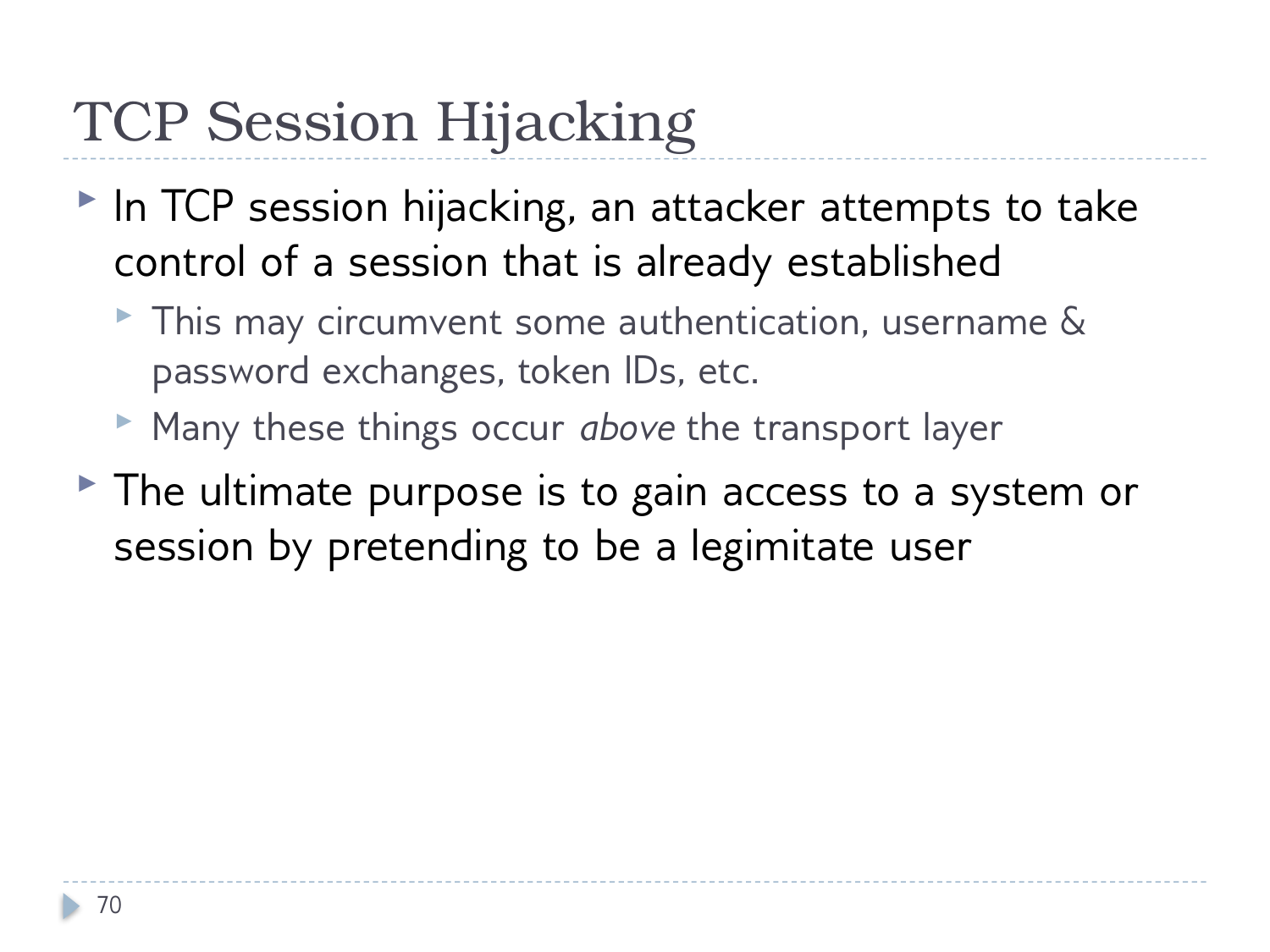

# TCP Session Hijacking
In TCP session hijacking, an attacker attempts to take control of a session that is already established
This may circumvent some authentication, username & password exchanges, token IDs, etc.
Many these things occur above the transport layer
The ultimate purpose is to gain access to a system or session by pretending to be a legimitate user

70